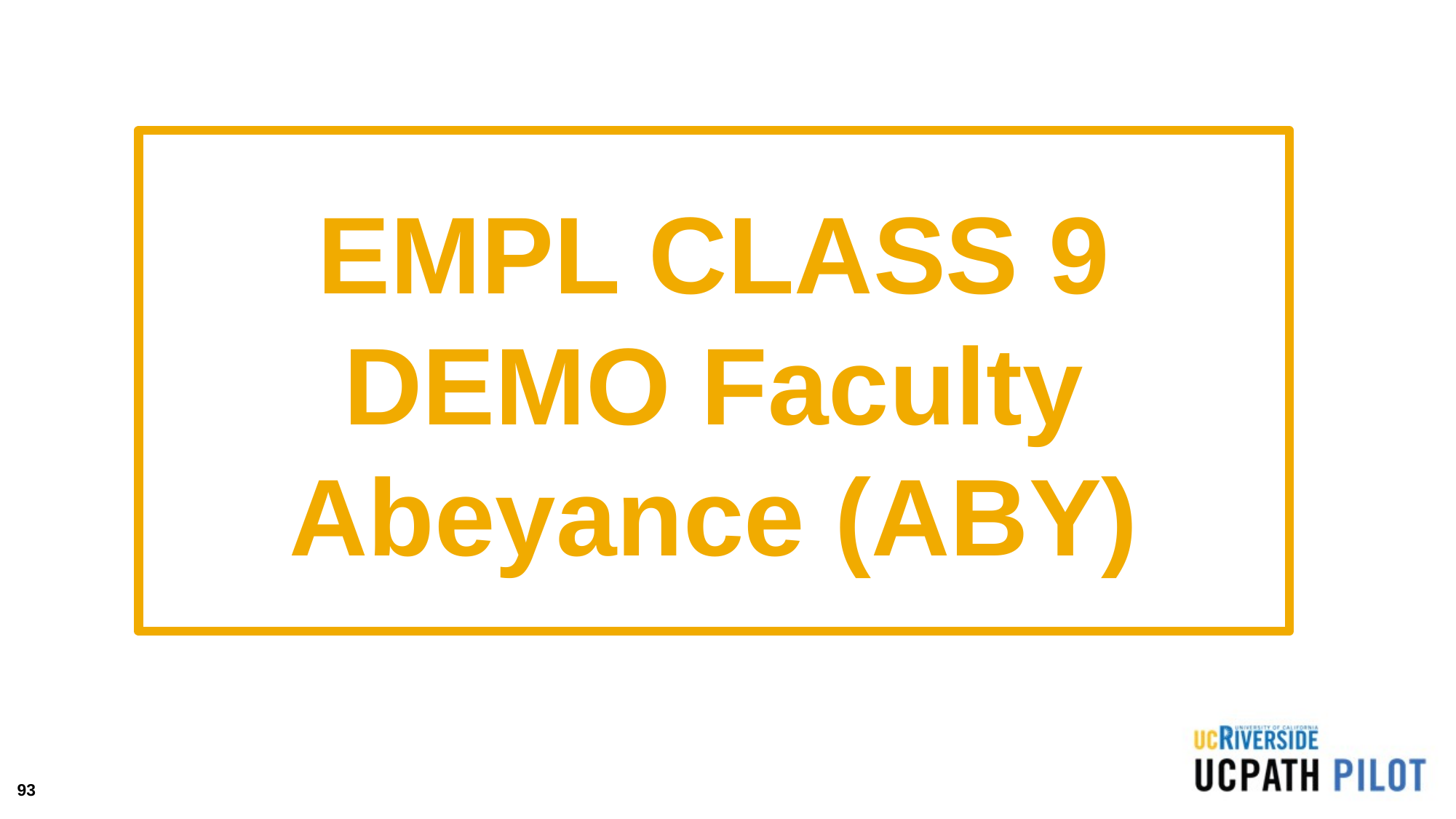

EMPL CLASS 9 DEMO Faculty Abeyance (ABY)
93